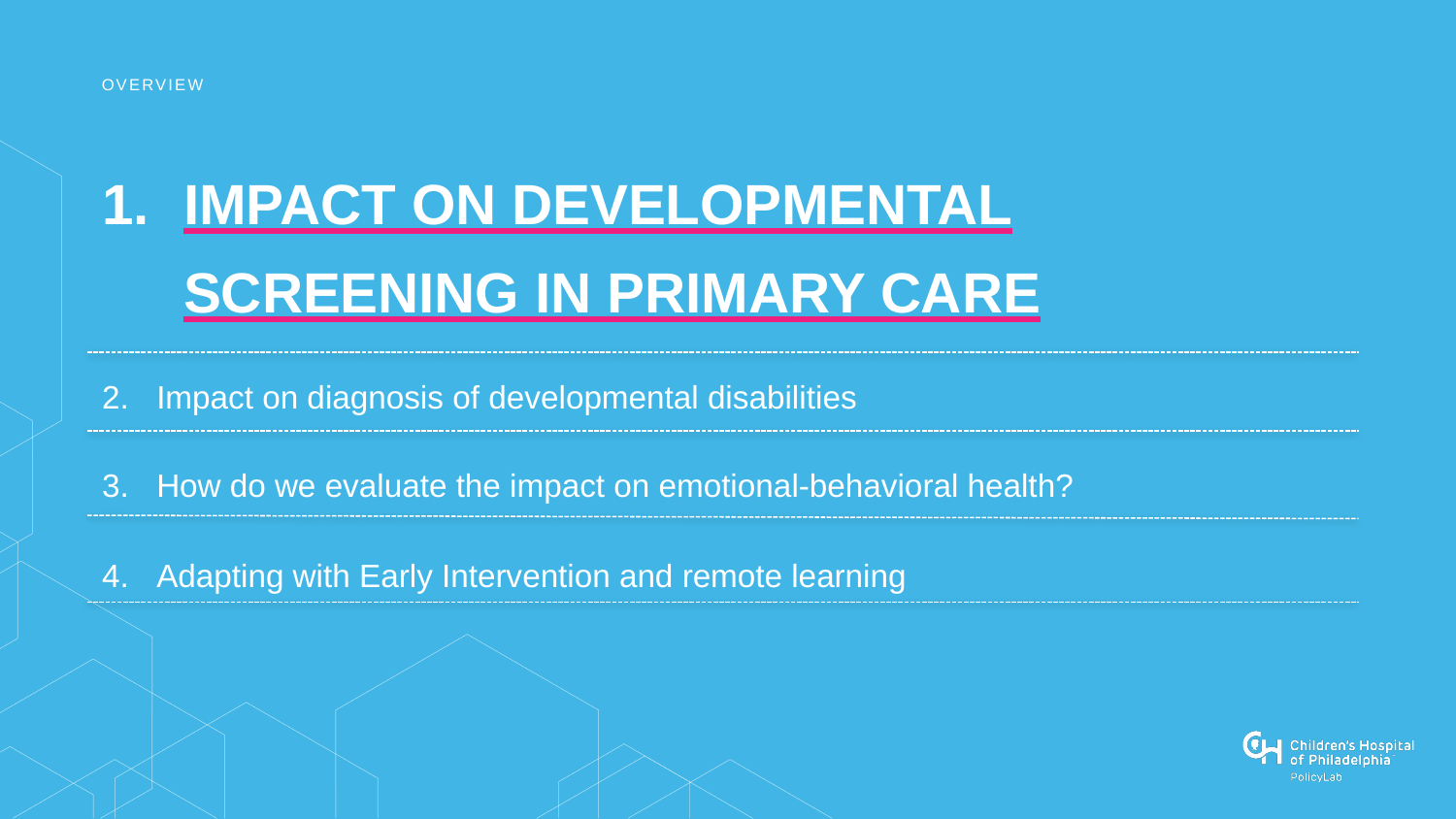

# Impact on Developmental screening in primary care
Impact on diagnosis of developmental disabilities
How do we evaluate the impact on emotional-behavioral health?
Adapting with Early Intervention and remote learning